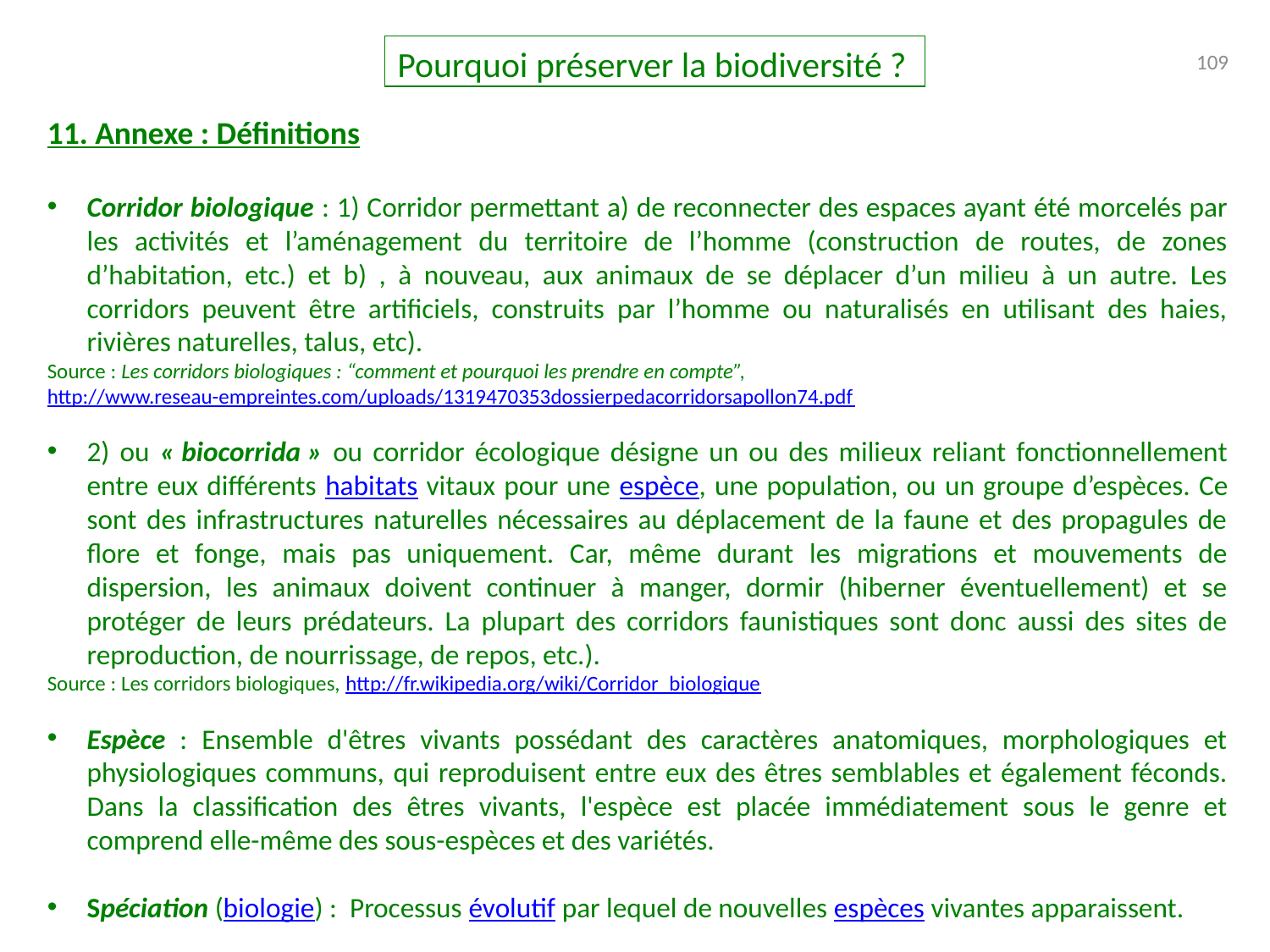

Pourquoi préserver la biodiversité ?
109
11. Annexe : Définitions

Corridor biologique : 1) Corridor permettant a) de reconnecter des espaces ayant été morcelés par les activités et l’aménagement du territoire de l’homme (construction de routes, de zones d’habitation, etc.) et b) , à nouveau, aux animaux de se déplacer d’un milieu à un autre. Les corridors peuvent être artificiels, construits par l’homme ou naturalisés en utilisant des haies, rivières naturelles, talus, etc).
Source : Les corridors biologiques : “comment et pourquoi les prendre en compte”, http://www.reseau-empreintes.com/uploads/1319470353dossierpedacorridorsapollon74.pdf

2) ou « biocorrida » ou corridor écologique désigne un ou des milieux reliant fonctionnellement entre eux différents habitats vitaux pour une espèce, une population, ou un groupe d’espèces. Ce sont des infrastructures naturelles nécessaires au déplacement de la faune et des propagules de flore et fonge, mais pas uniquement. Car, même durant les migrations et mouvements de dispersion, les animaux doivent continuer à manger, dormir (hiberner éventuellement) et se protéger de leurs prédateurs. La plupart des corridors faunistiques sont donc aussi des sites de reproduction, de nourrissage, de repos, etc.).
Source : Les corridors biologiques, http://fr.wikipedia.org/wiki/Corridor_biologique

Espèce : Ensemble d'êtres vivants possédant des caractères anatomiques, morphologiques et physiologiques communs, qui reproduisent entre eux des êtres semblables et également féconds. Dans la classification des êtres vivants, l'espèce est placée immédiatement sous le genre et comprend elle-même des sous-espèces et des variétés.

Spéciation (biologie) :  Processus évolutif par lequel de nouvelles espèces vivantes apparaissent.